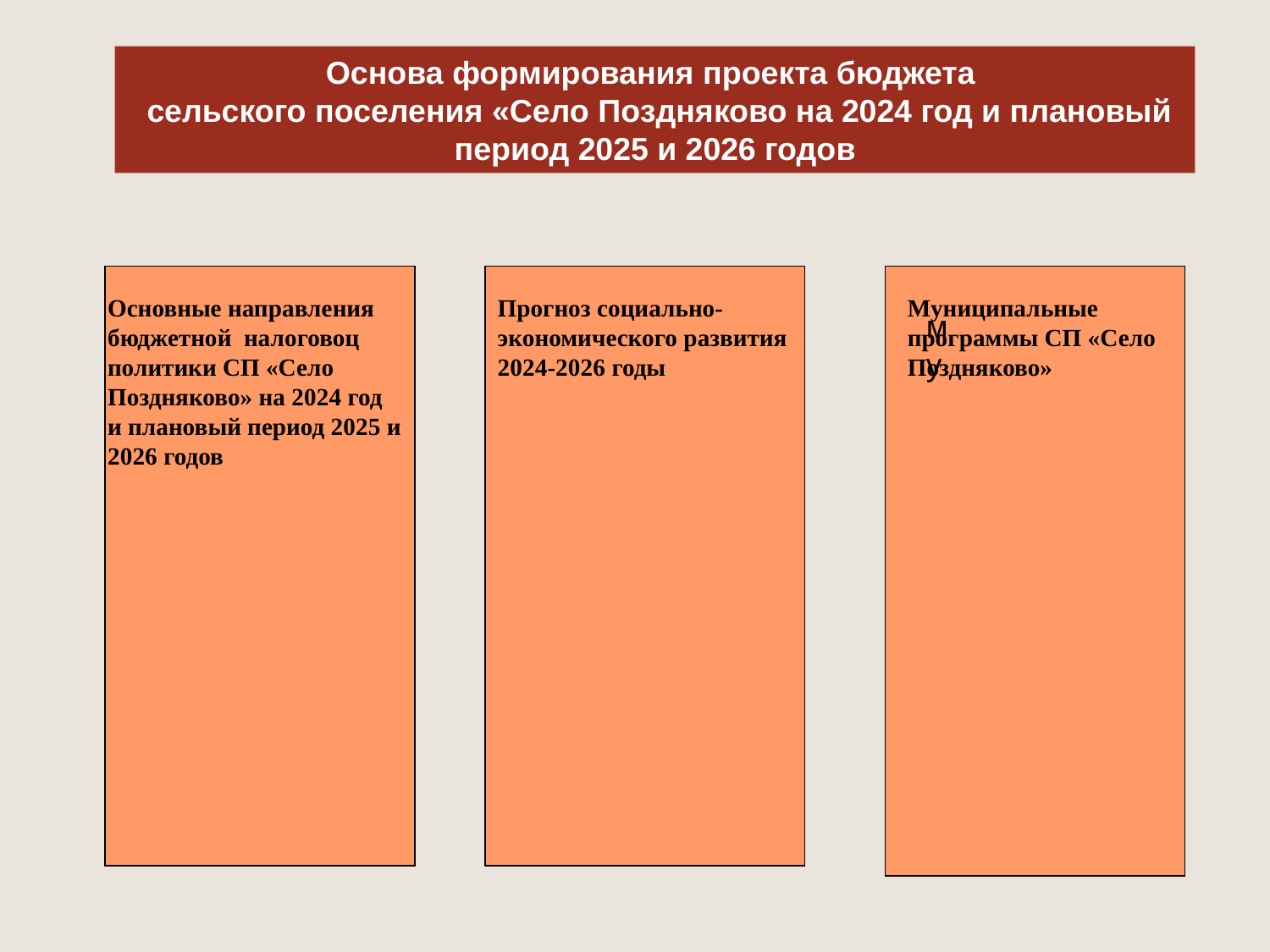

Основа формирования проекта бюджета
 сельского поселения «Село Поздняково на 2024 год и плановый период 2025 и 2026 годов

Муниципальные
программы СП «Село Поздняково»
Основные направления
бюджетной  налоговоц политики СП «Село Поздняково» на 2024 год и плановый период 2025 и 2026 годов

Прогноз социально-
экономического развития 2024-2026 годы
му